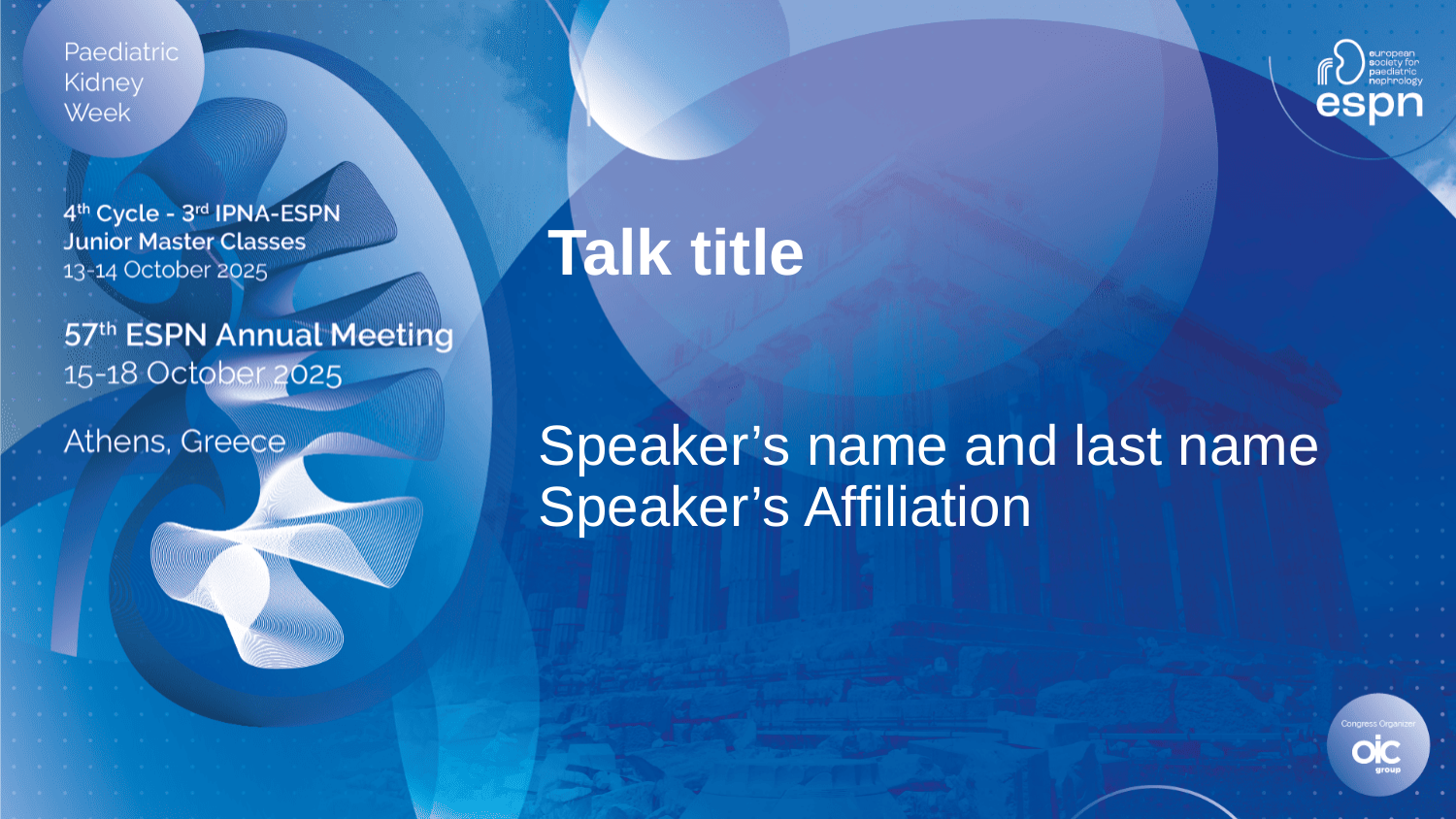

Talk title
Speaker’s name and last name
Speaker’s Affiliation